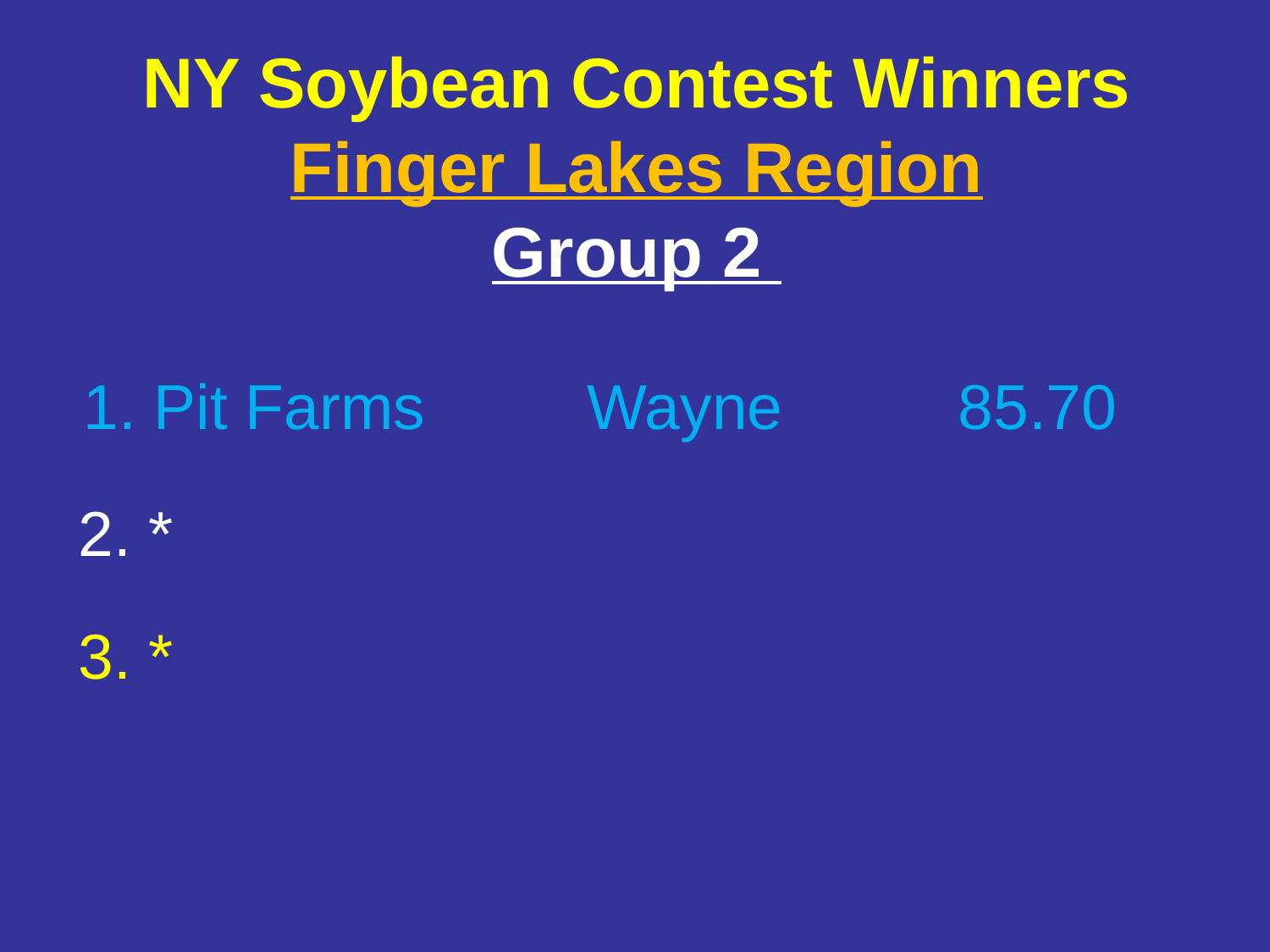

NY Soybean Contest Winners
Finger Lakes Region
Group 2
1. Pit Farms	       Wayne          85.70
2. *

3. *